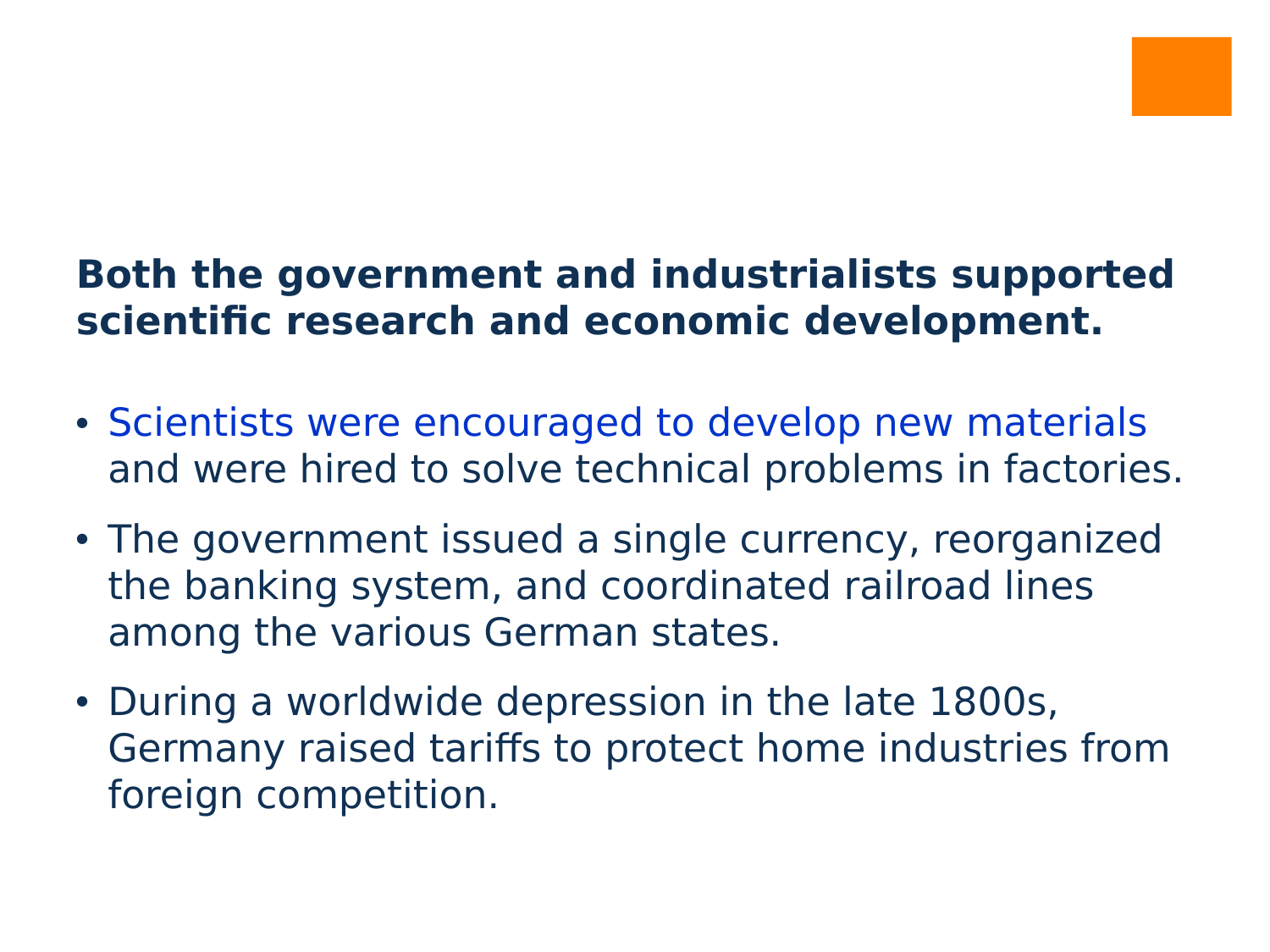

Both the government and industrialists supported scientific research and economic development.
Scientists were encouraged to develop new materials and were hired to solve technical problems in factories.
The government issued a single currency, reorganized the banking system, and coordinated railroad lines among the various German states.
During a worldwide depression in the late 1800s, Germany raised tariffs to protect home industries from foreign competition.